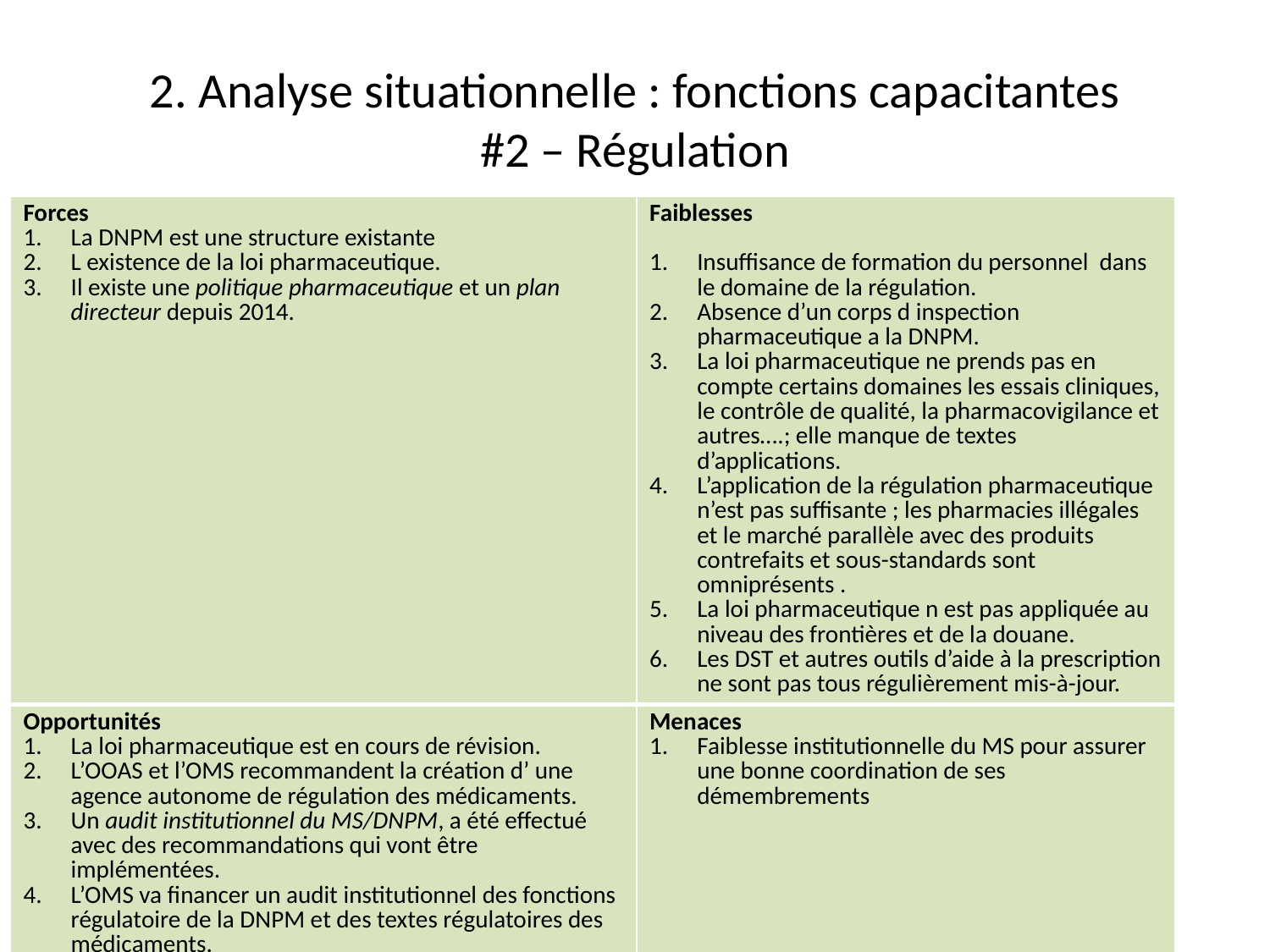

# 2. Analyse situationnelle : fonctions capacitantes #2 – Régulation
| Forces La DNPM est une structure existante L existence de la loi pharmaceutique. Il existe une politique pharmaceutique et un plan directeur depuis 2014. | Faiblesses Insuffisance de formation du personnel dans le domaine de la régulation. Absence d’un corps d inspection pharmaceutique a la DNPM. La loi pharmaceutique ne prends pas en compte certains domaines les essais cliniques, le contrôle de qualité, la pharmacovigilance et autres….; elle manque de textes d’applications. L’application de la régulation pharmaceutique n’est pas suffisante ; les pharmacies illégales et le marché parallèle avec des produits contrefaits et sous-standards sont omniprésents . La loi pharmaceutique n est pas appliquée au niveau des frontières et de la douane. Les DST et autres outils d’aide à la prescription ne sont pas tous régulièrement mis-à-jour. |
| --- | --- |
| Opportunités La loi pharmaceutique est en cours de révision. L’OOAS et l’OMS recommandent la création d’ une agence autonome de régulation des médicaments. Un audit institutionnel du MS/DNPM, a été effectué avec des recommandations qui vont être implémentées. L’OMS va financer un audit institutionnel des fonctions régulatoire de la DNPM et des textes régulatoires des médicaments. | Menaces Faiblesse institutionnelle du MS pour assurer une bonne coordination de ses démembrements |